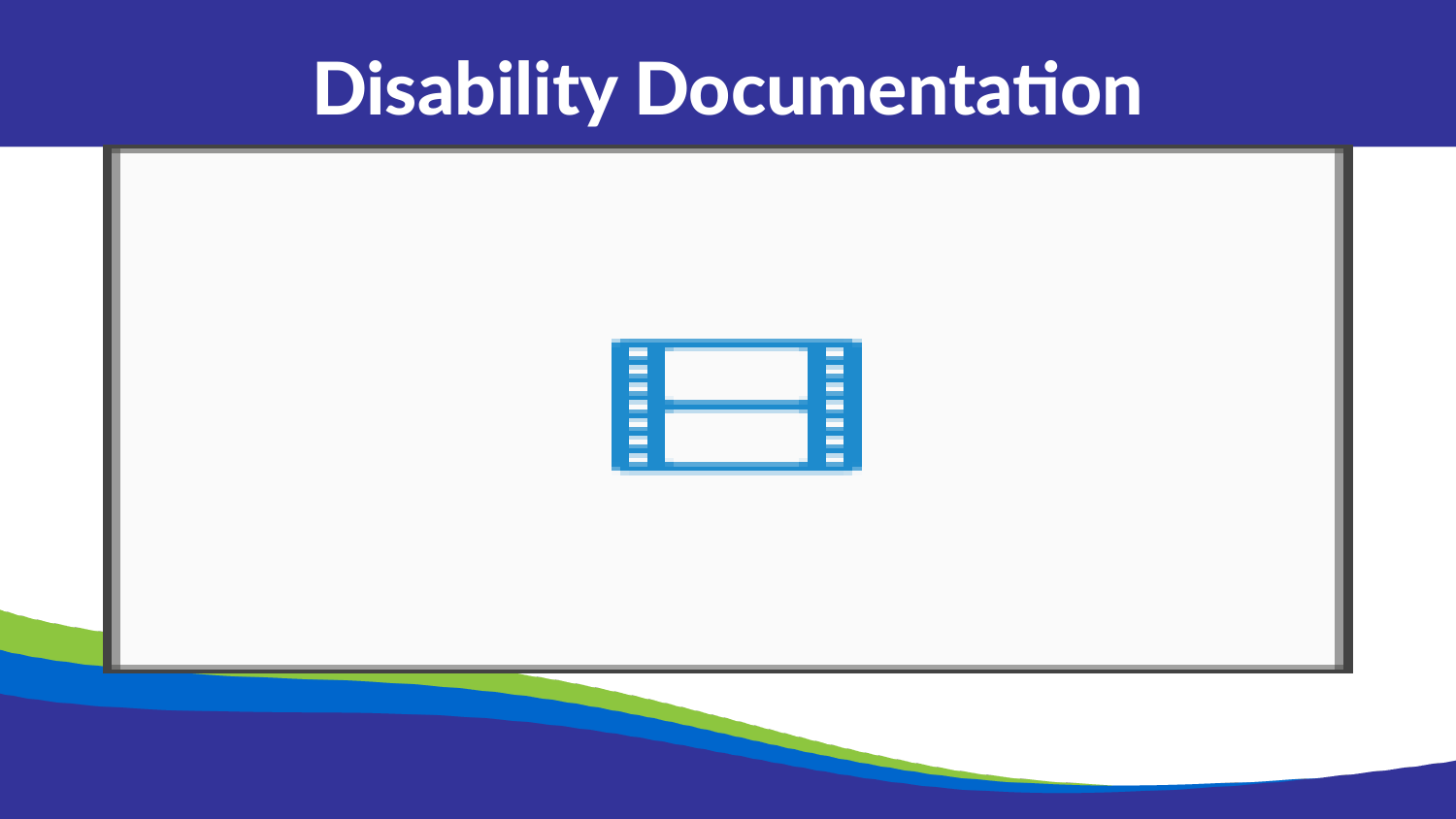

Disability Documentation
The SoP alone does not satisfy the requirements for documentation of disability.
Contact the postsecondary institution disability services and/or adult service agencies to find out what is needed.
Based on discussions with the postsecondary institution or agency, compile and attach documentation that demonstrates that a disability currently exists.